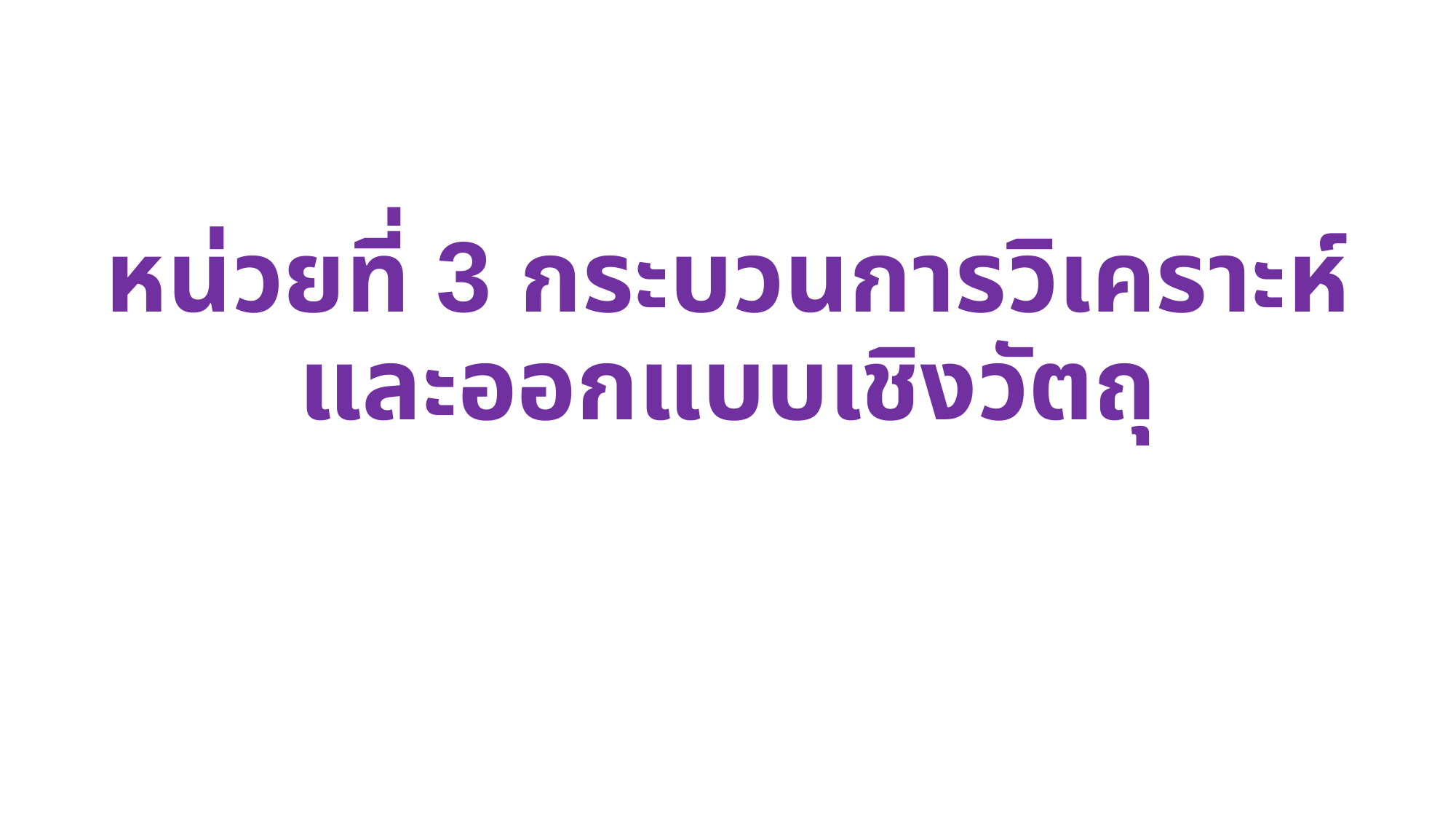

# หน่วยที่ 3 กระบวนการวิเคราะห์และออกแบบเชิงวัตถุ